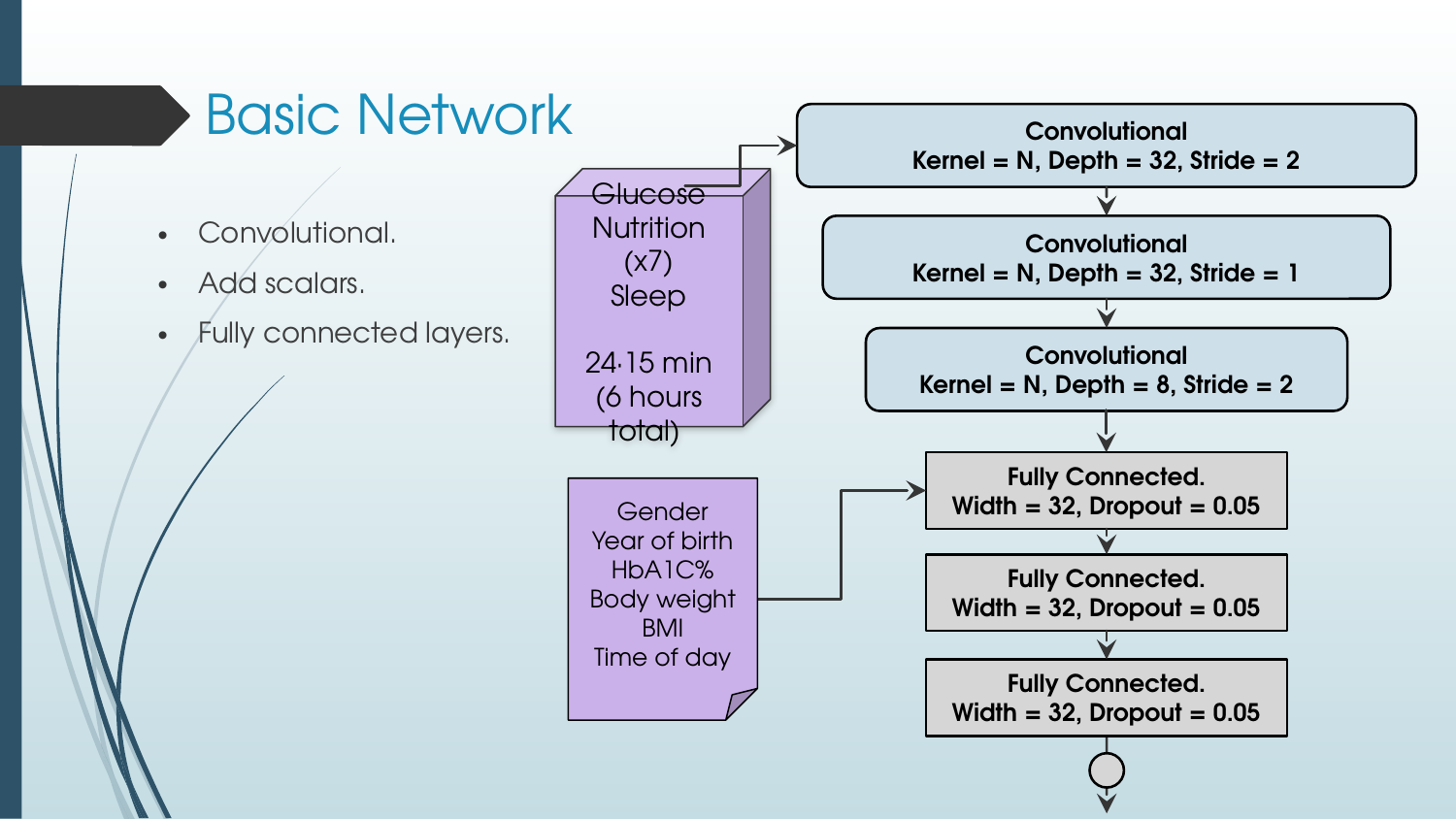

# Basic Network
Convolutional
Kernel = N, Depth = 32, Stride = 2
Glucose
Nutrition (x7)
Sleep

24⋅15 min
(6 hours total)
Convolutional.
Add scalars.
Fully connected layers.
Convolutional
Kernel = N, Depth = 32, Stride = 1
Convolutional
Kernel = N, Depth = 8, Stride = 2
Fully Connected.
Width = 32, Dropout = 0.05
Gender
Year of birth
HbA1C%
Body weight
BMI
Time of day
Fully Connected.
Width = 32, Dropout = 0.05
Fully Connected.
Width = 32, Dropout = 0.05